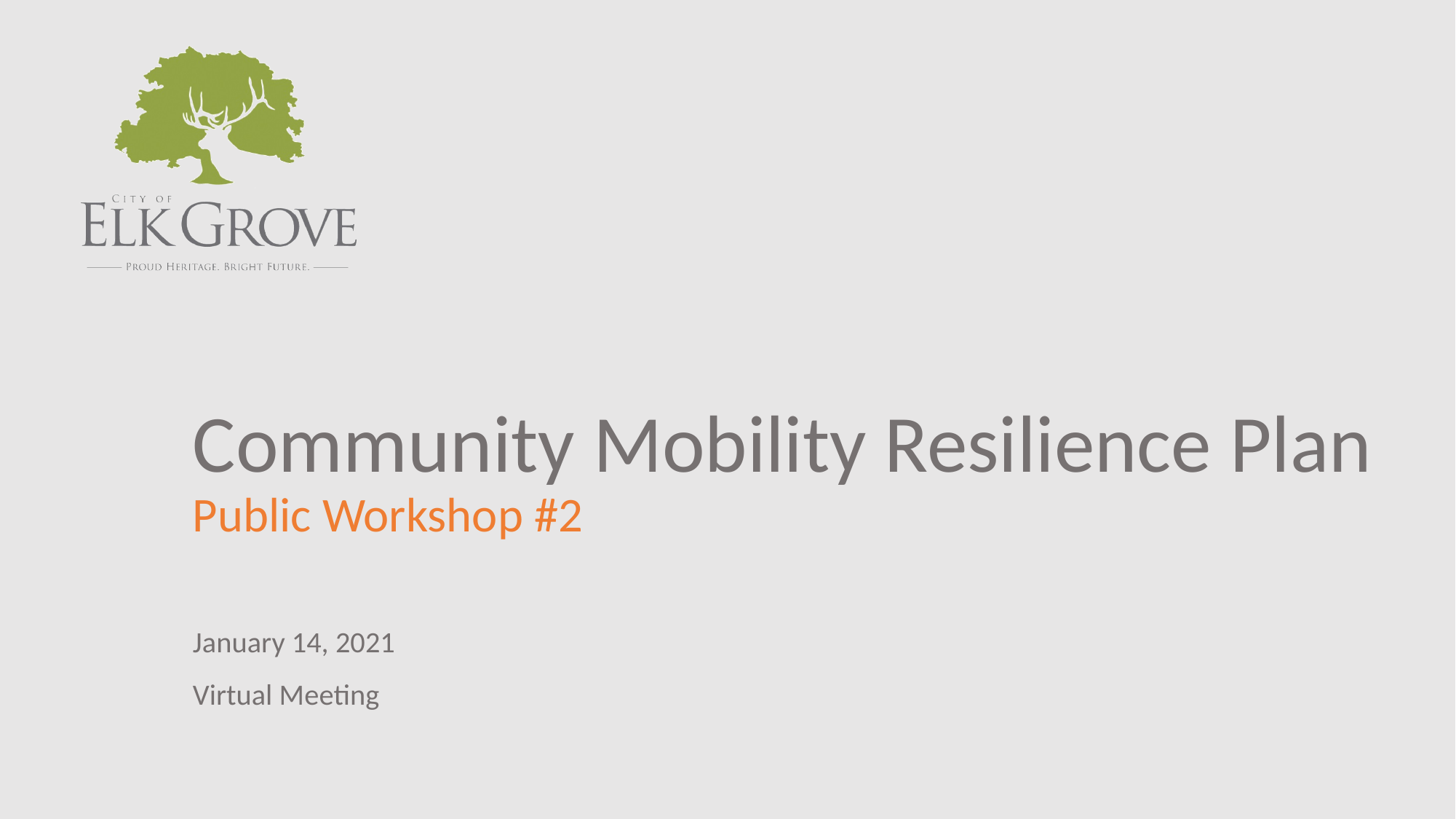

# Community Mobility Resilience Plan Public Workshop #2
January 14, 2021
Virtual Meeting